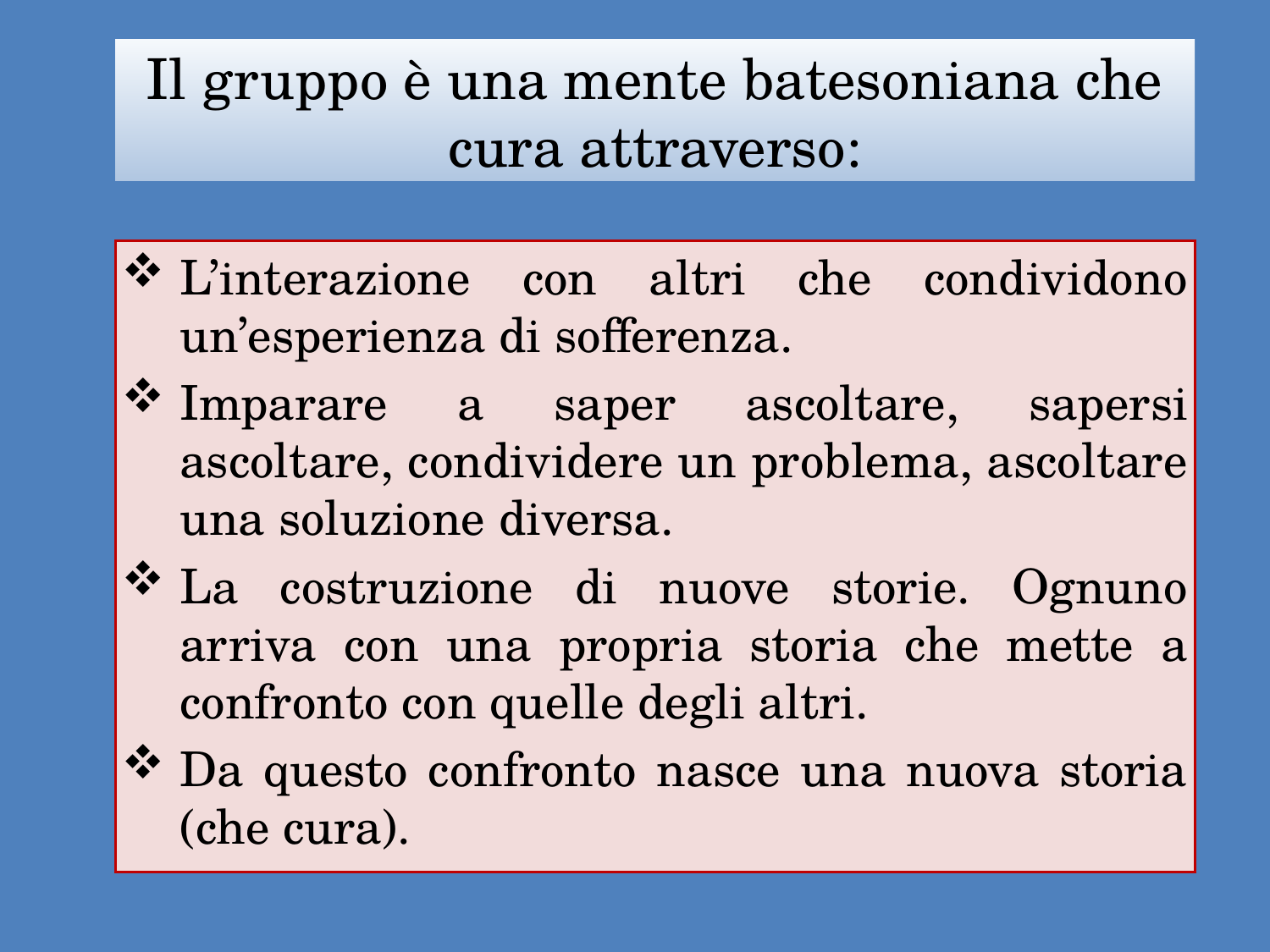

# Il gruppo è una mente batesoniana che cura attraverso:
L’interazione con altri che condividono un’esperienza di sofferenza.
Imparare a saper ascoltare, sapersi ascoltare, condividere un problema, ascoltare una soluzione diversa.
La costruzione di nuove storie. Ognuno arriva con una propria storia che mette a confronto con quelle degli altri.
Da questo confronto nasce una nuova storia (che cura).